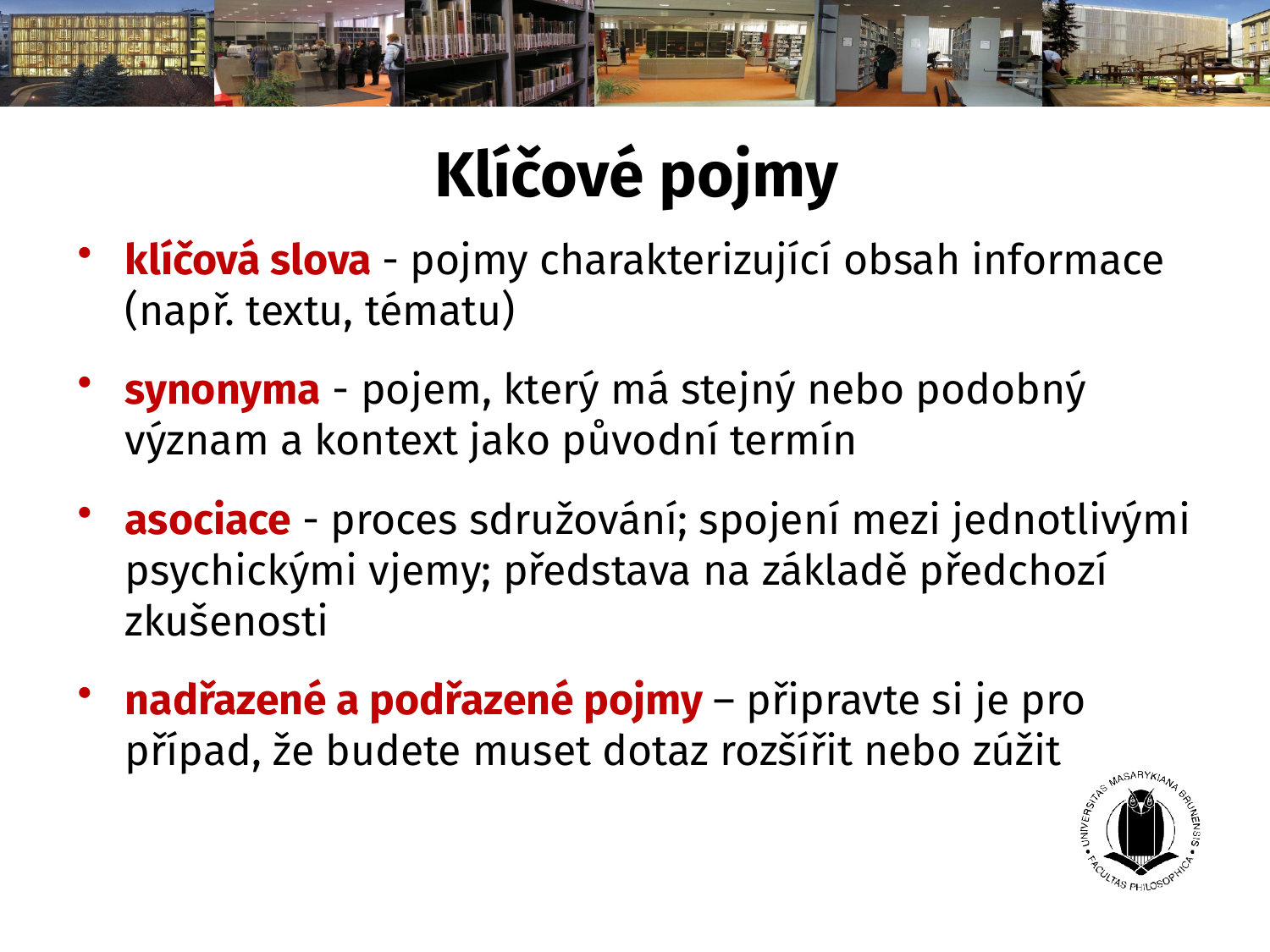

# Klíčové pojmy
klíčová slova - pojmy charakterizující obsah informace (např. textu, tématu)

synonyma - pojem, který má stejný nebo podobný význam a kontext jako původní termín

asociace - proces sdružování; spojení mezi jednotlivými psychickými vjemy; představa na základě předchozí zkušenosti

nadřazené a podřazené pojmy – připravte si je pro případ, že budete muset dotaz rozšířit nebo zúžit